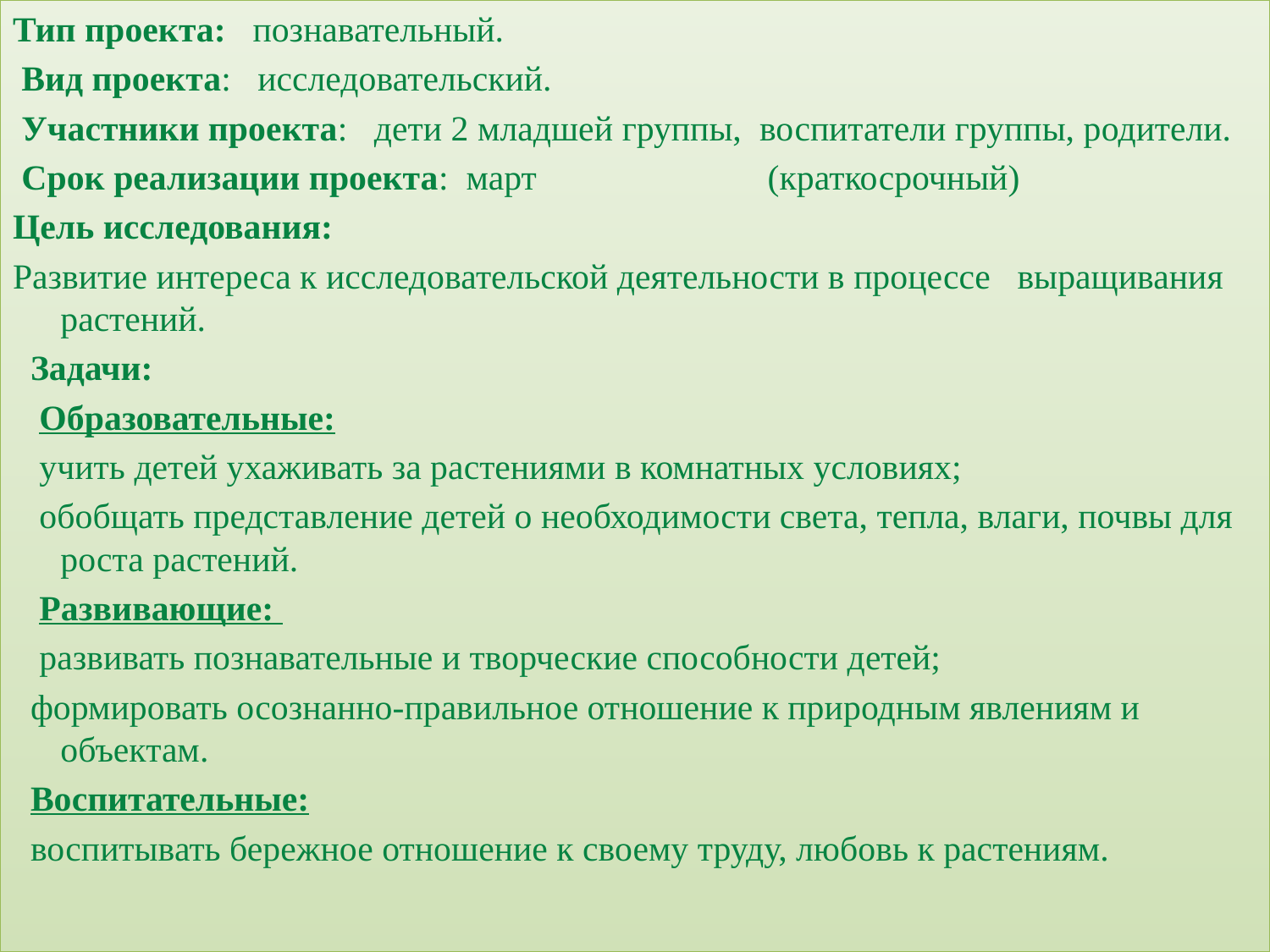

#
Тип проекта:   познавательный.
 Вид проекта:   исследовательский.
 Участники проекта:   дети 2 младшей группы,  воспитатели группы, родители.
 Срок реализации проекта:  март                          (краткосрочный)
Цель исследования:
Развитие интереса к исследовательской деятельности в процессе   выращивания растений.
  Задачи:
   Образовательные:
   учить детей ухаживать за растениями в комнатных условиях;
   обобщать представление детей о необходимости света, тепла, влаги, почвы для роста растений.
   Развивающие:
   развивать познавательные и творческие способности детей;
  формировать осознанно-правильное отношение к природным явлениям и объектам.
  Воспитательные:
  воспитывать бережное отношение к своему труду, любовь к растениям.